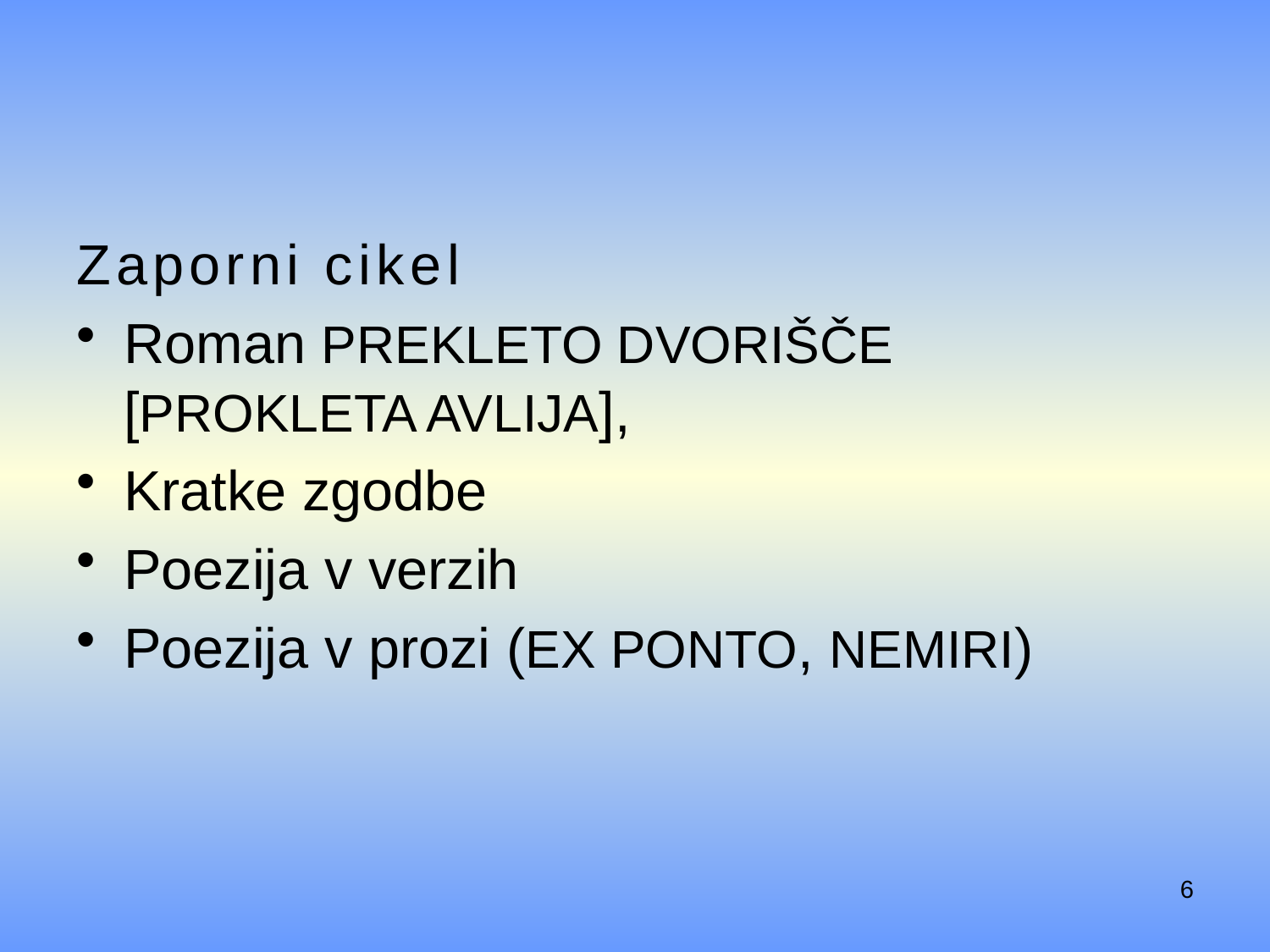

#
Zaporni cikel
Roman Prekleto dvorišče [Prokleta avlija],
Kratke zgodbe
Poezija v verzih
Poezija v prozi (Ex Ponto, Nemiri)
6